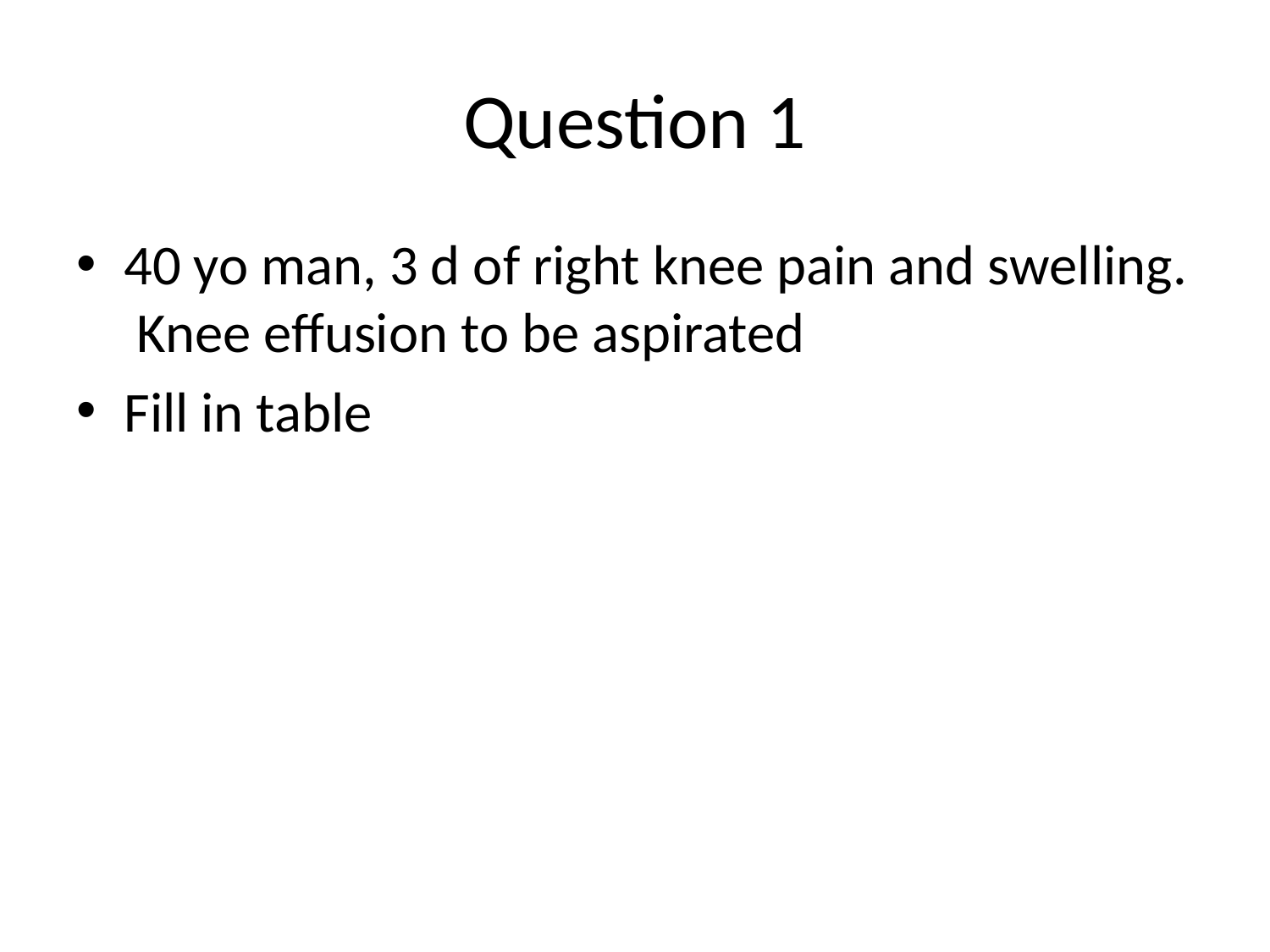

# Question 1
40 yo man, 3 d of right knee pain and swelling.  Knee effusion to be aspirated
Fill in table